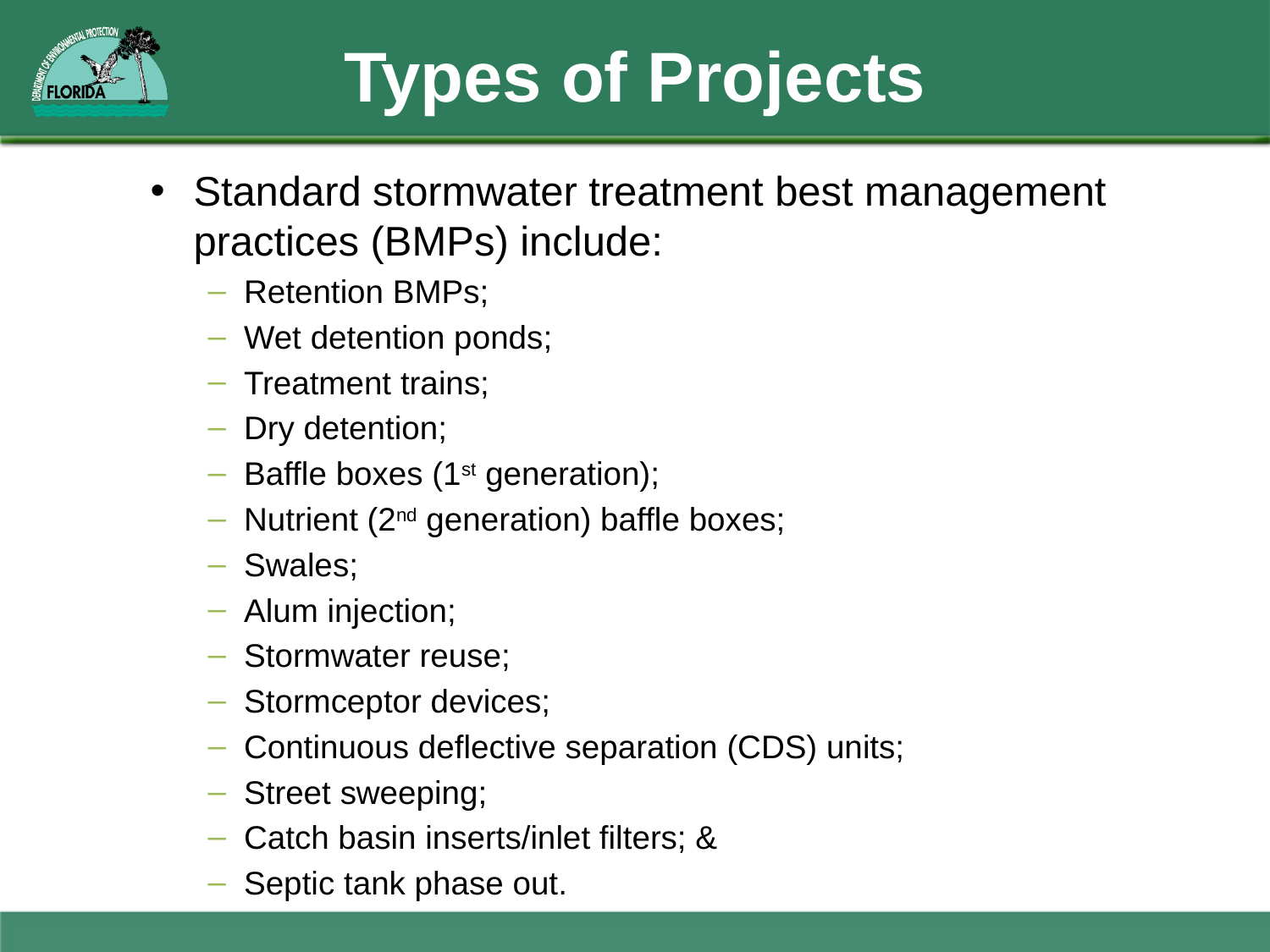

# Types of Projects
Standard stormwater treatment best management practices (BMPs) include:
Retention BMPs;
Wet detention ponds;
Treatment trains;
Dry detention;
Baffle boxes (1st generation);
Nutrient (2nd generation) baffle boxes;
Swales;
Alum injection;
Stormwater reuse;
Stormceptor devices;
Continuous deflective separation (CDS) units;
Street sweeping;
Catch basin inserts/inlet filters; &
Septic tank phase out.